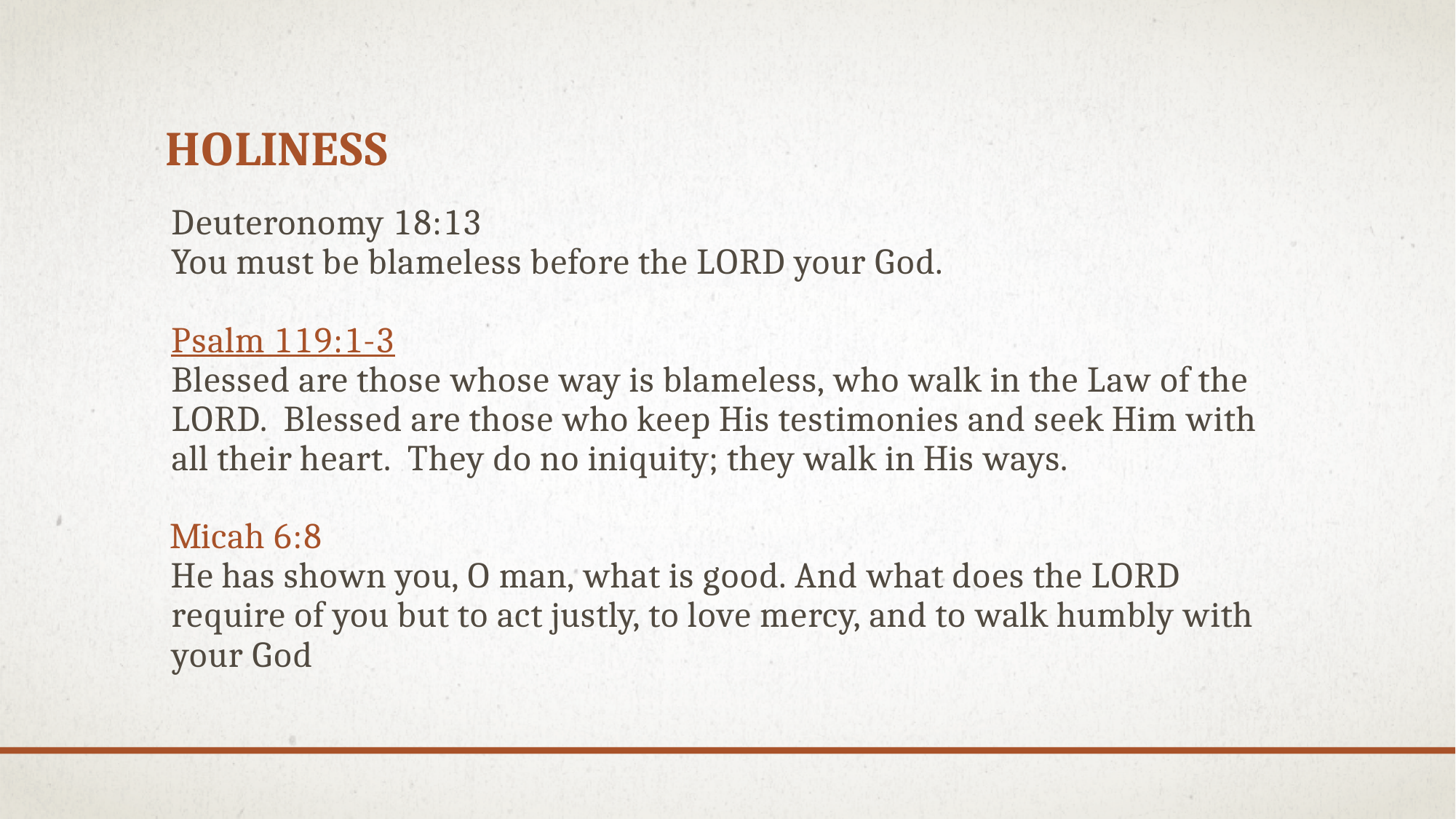

# Holiness
Deuteronomy 18:13
You must be blameless before the LORD your God.
Psalm 119:1-3
Blessed are those whose way is blameless, who walk in the Law of the LORD.  Blessed are those who keep His testimonies and seek Him with all their heart.  They do no iniquity; they walk in His ways.
Micah 6:8
He has shown you, O man, what is good. And what does the LORD require of you but to act justly, to love mercy, and to walk humbly with your God